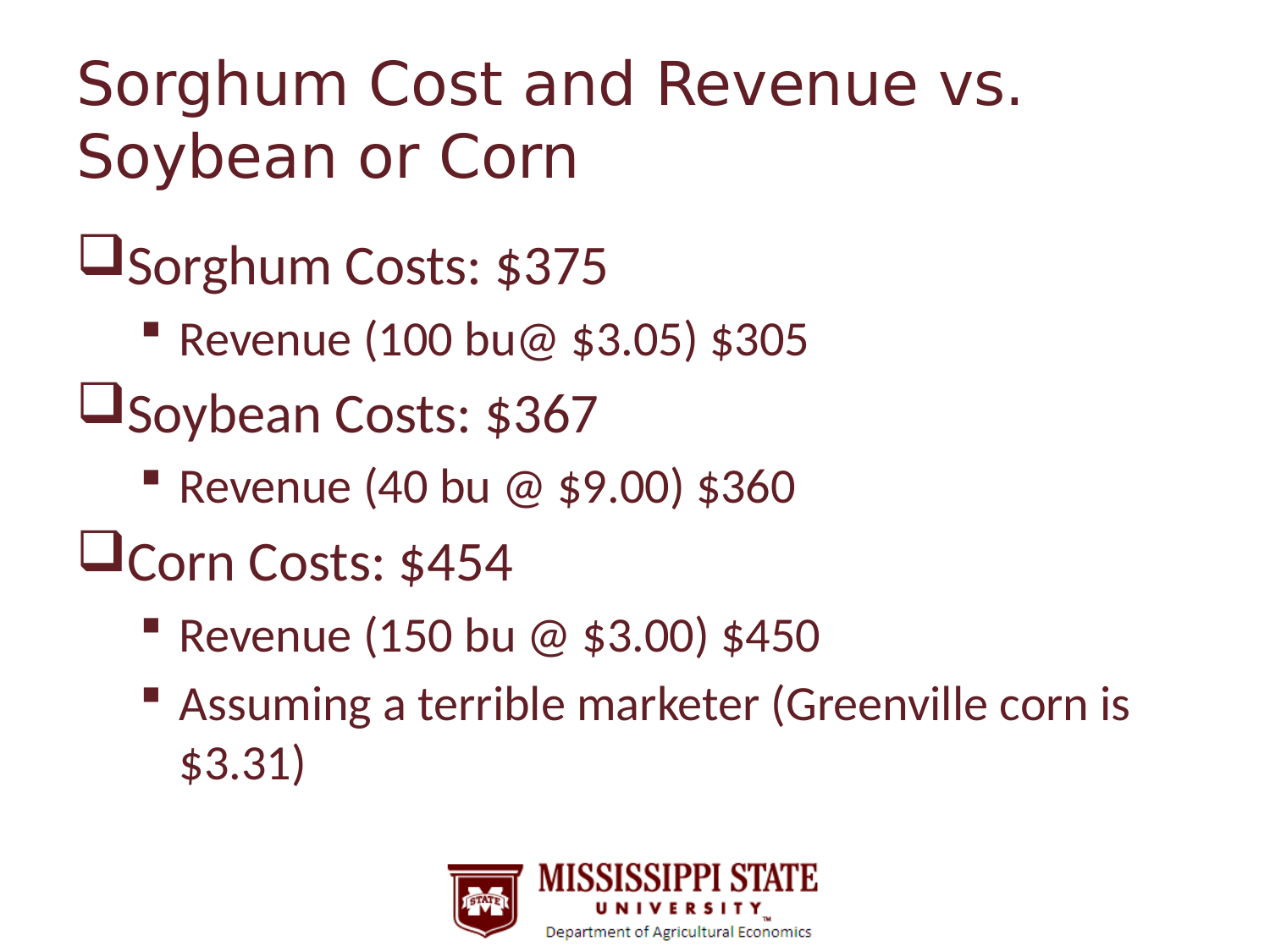

# Sorghum Cost and Revenue vs. Soybean or Corn
Sorghum Costs: $375
Revenue (100 bu@ $3.05) $305
Soybean Costs: $367
Revenue (40 bu @ $9.00) $360
Corn Costs: $454
Revenue (150 bu @ $3.00) $450
Assuming a terrible marketer (Greenville corn is $3.31)